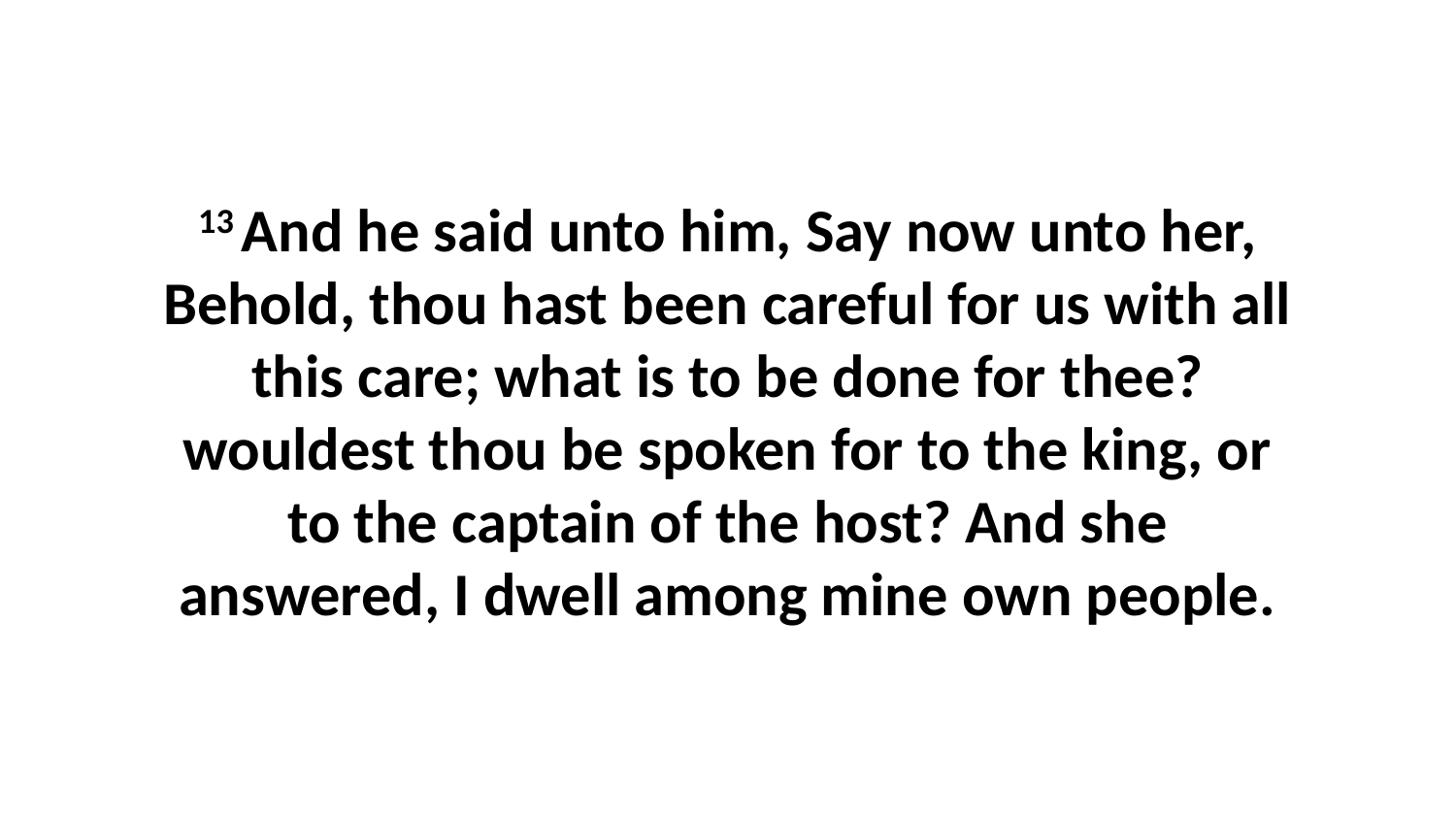

13 And he said unto him, Say now unto her, Behold, thou hast been careful for us with all this care; what is to be done for thee? wouldest thou be spoken for to the king, or to the captain of the host? And she answered, I dwell among mine own people.